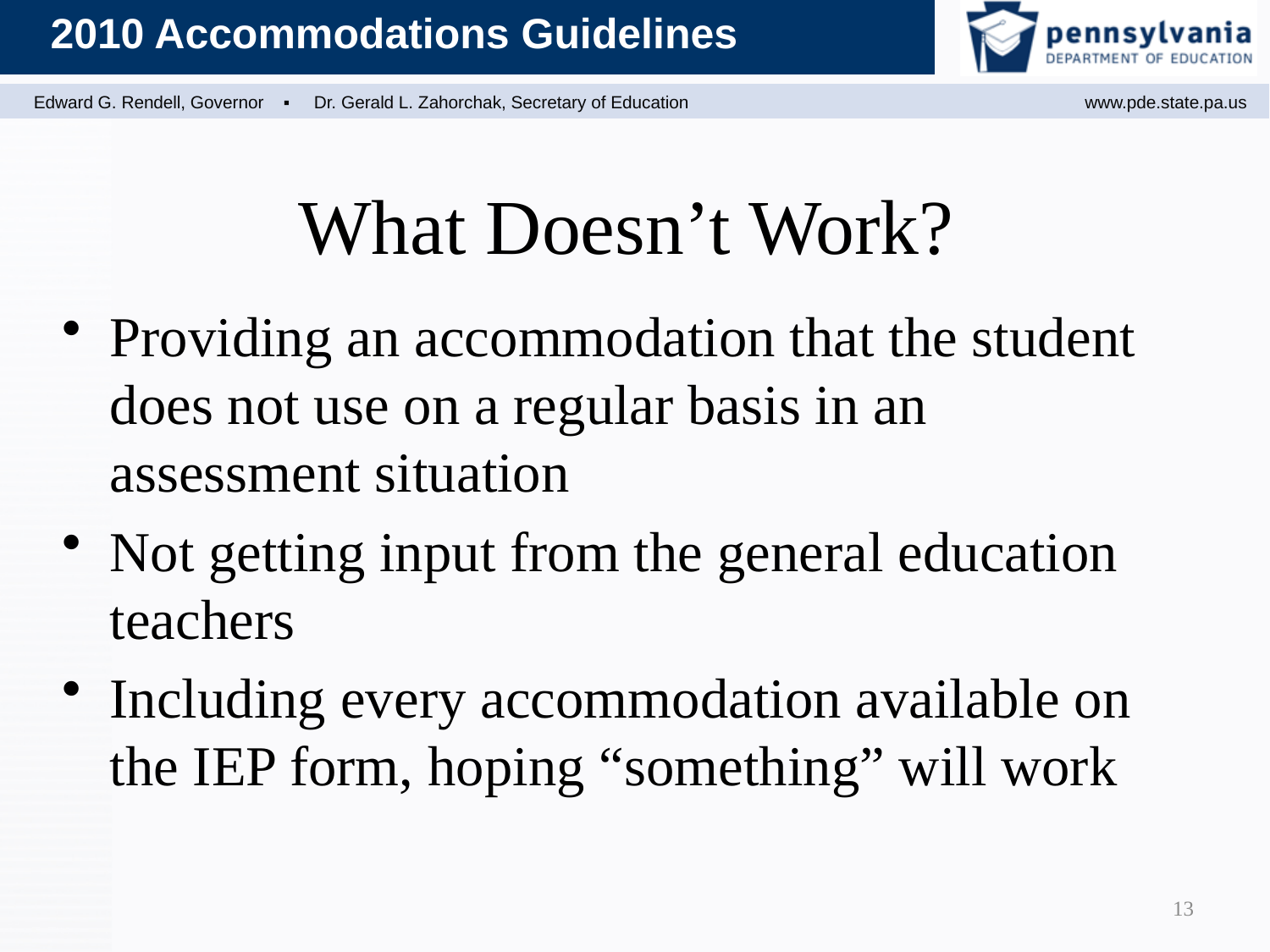

# What Doesn’t Work?
Providing an accommodation that the student does not use on a regular basis in an assessment situation
Not getting input from the general education teachers
Including every accommodation available on the IEP form, hoping “something” will work

13